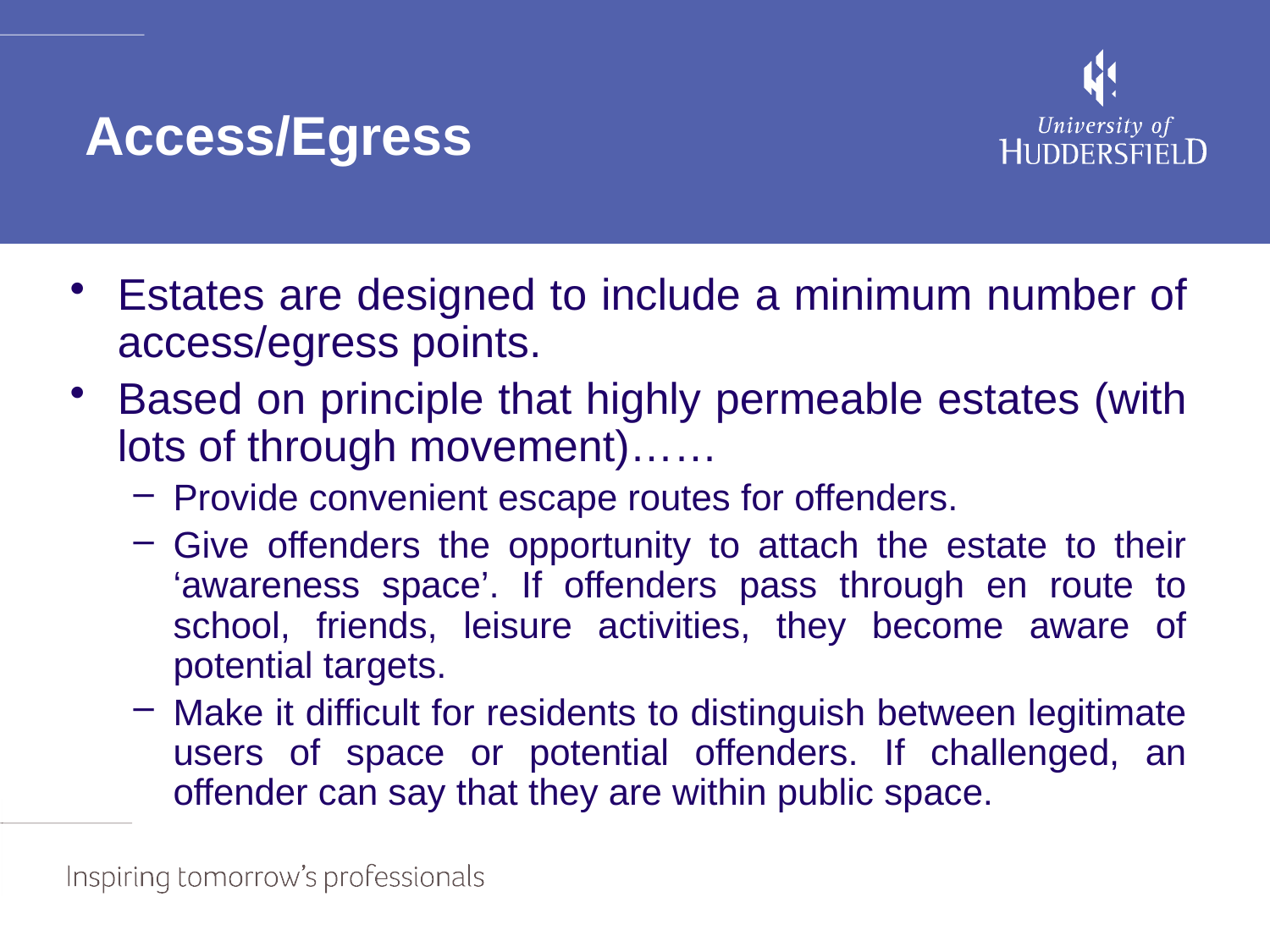

# Access/Egress
Estates are designed to include a minimum number of access/egress points.
Based on principle that highly permeable estates (with lots of through movement)……
Provide convenient escape routes for offenders.
Give offenders the opportunity to attach the estate to their ‘awareness space’. If offenders pass through en route to school, friends, leisure activities, they become aware of potential targets.
Make it difficult for residents to distinguish between legitimate users of space or potential offenders. If challenged, an offender can say that they are within public space.